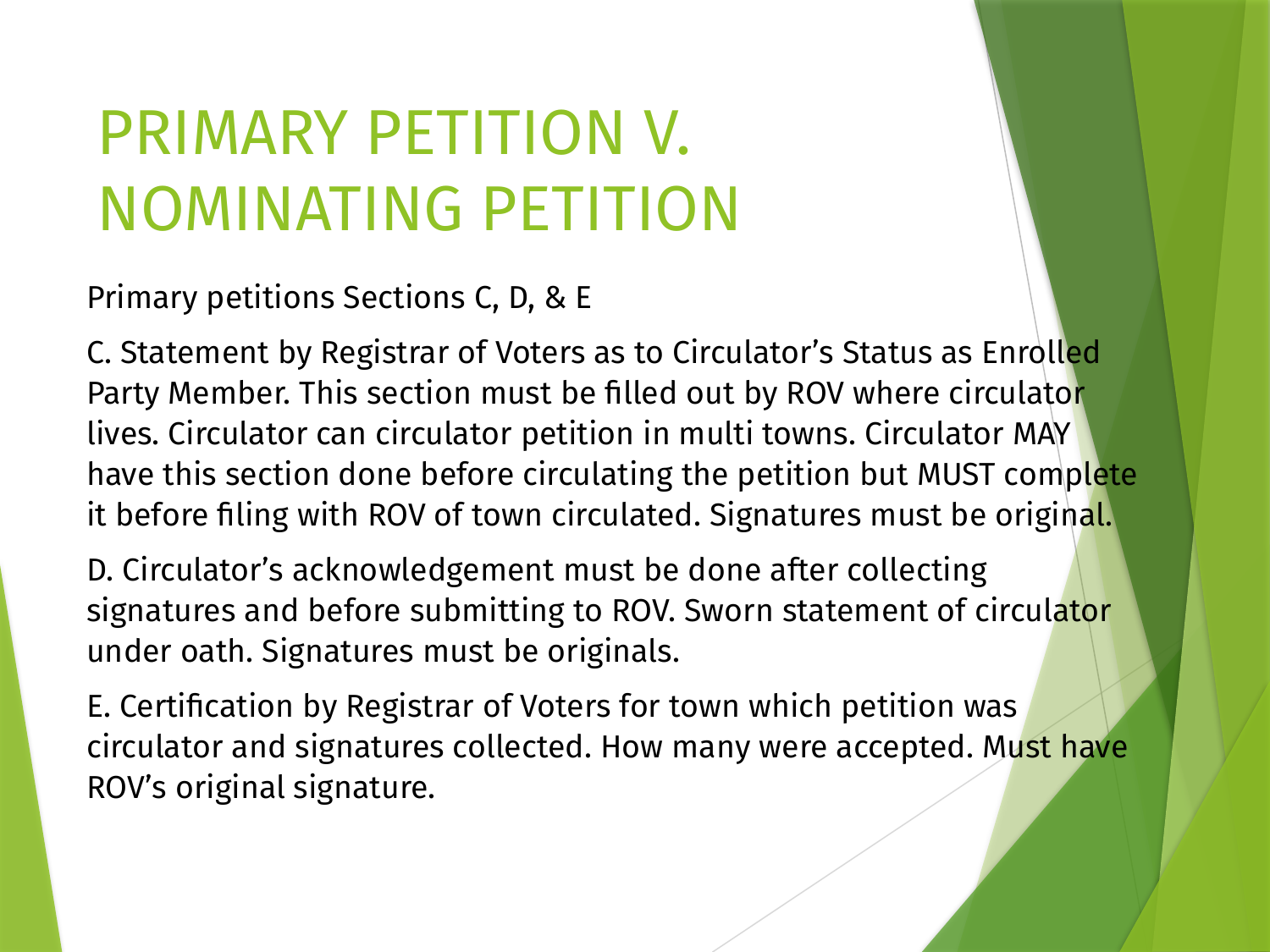

# PRIMARY PETITION V. NOMINATING PETITION
Primary petitions Sections C, D, & E
C. Statement by Registrar of Voters as to Circulator’s Status as Enrolled Party Member. This section must be filled out by ROV where circulator lives. Circulator can circulator petition in multi towns. Circulator MAY have this section done before circulating the petition but MUST complete it before filing with ROV of town circulated. Signatures must be original.
D. Circulator’s acknowledgement must be done after collecting signatures and before submitting to ROV. Sworn statement of circulator under oath. Signatures must be originals.
E. Certification by Registrar of Voters for town which petition was circulator and signatures collected. How many were accepted. Must have ROV’s original signature.